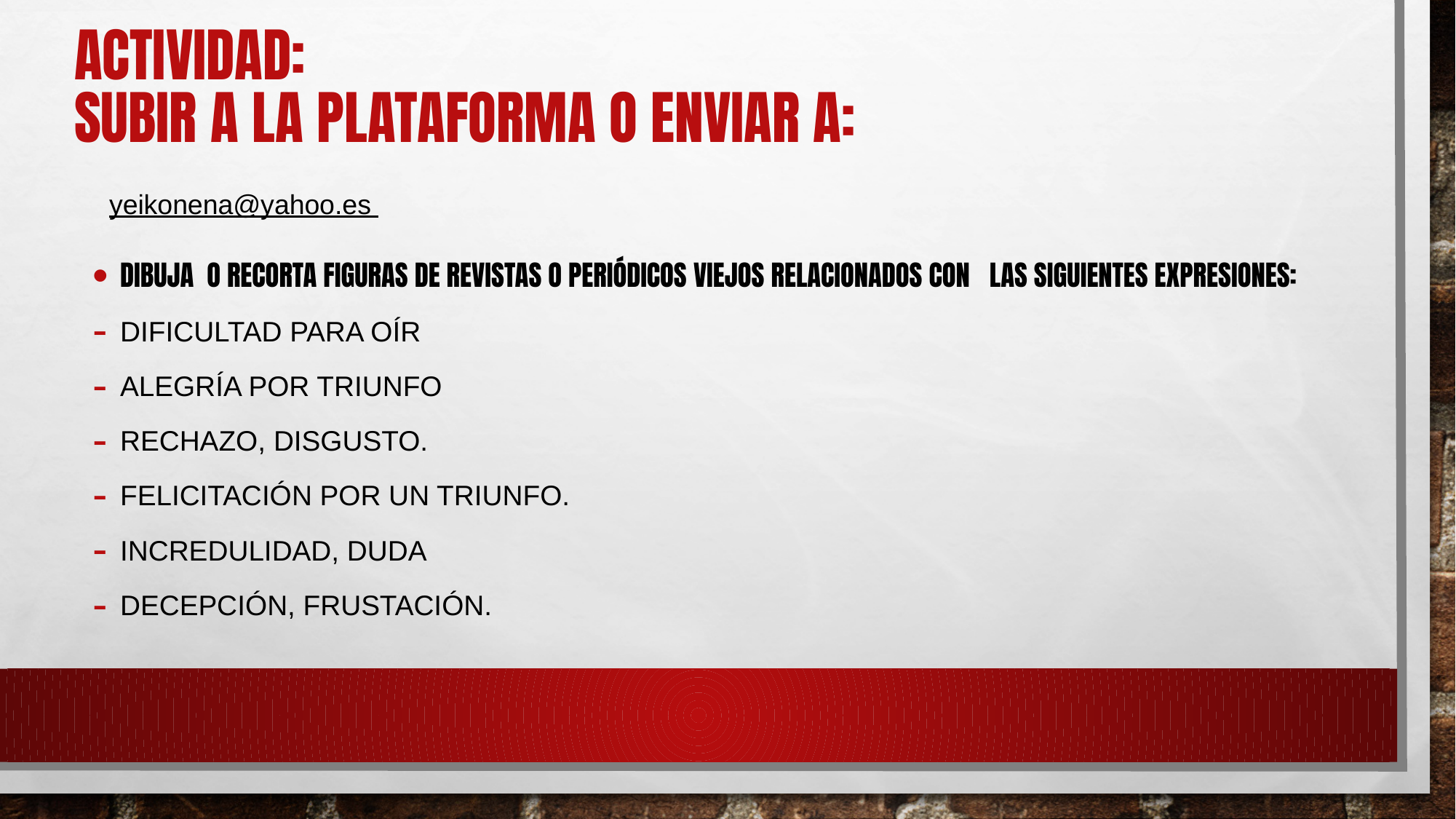

# Actividad: subir a la plataforma o enviar a:
yeikonena@yahoo.es
Dibuja  o recorta figuras de revistas o periódicos viejos relacionados con   las siguientes expresiones:
Dificultad para oír
Alegría por triunfo
Rechazo, disgusto.
Felicitación por un triunfo.
Incredulidad, duda
Decepción, frustación.